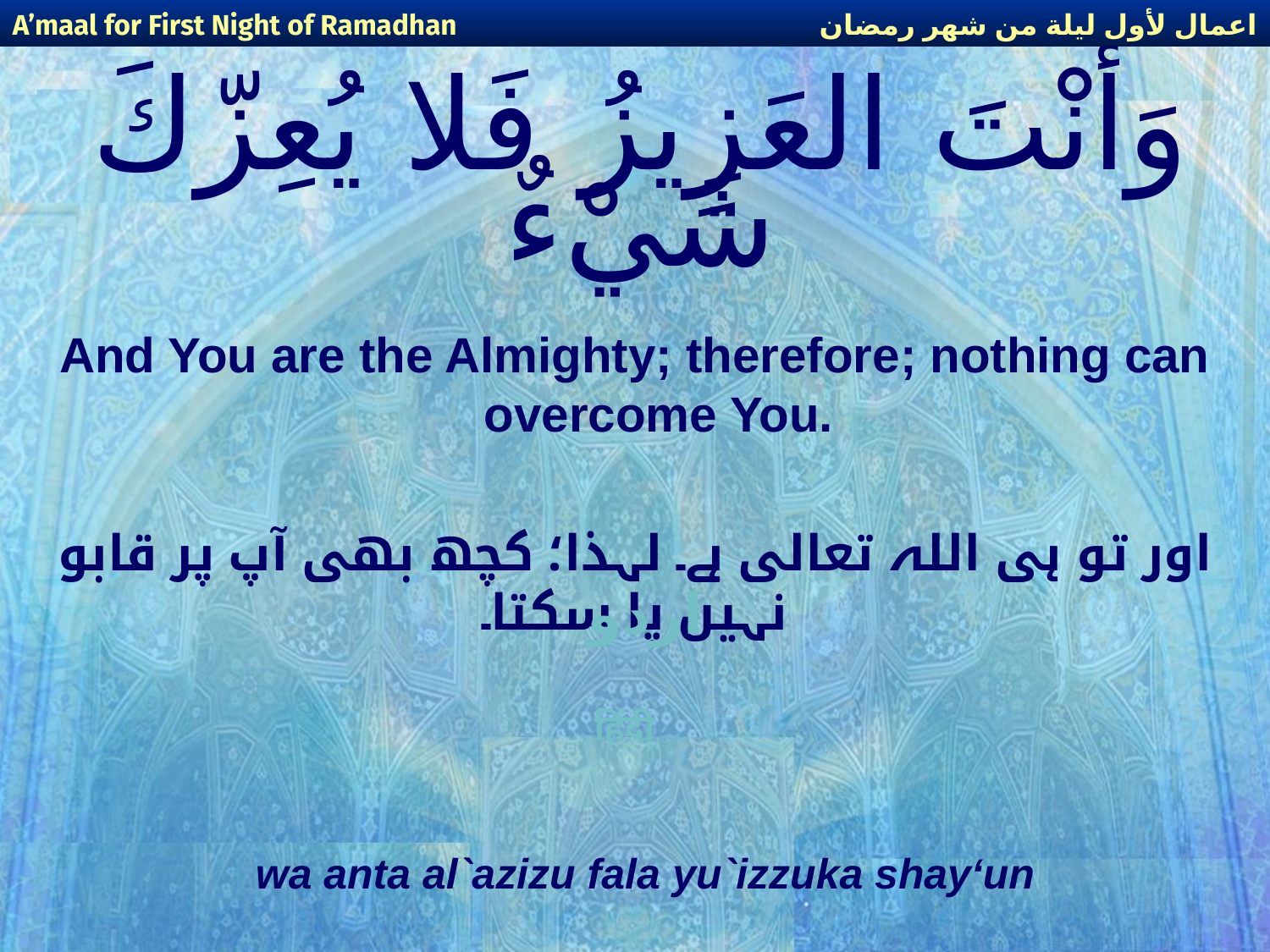

اعمال لأول ليلة من شهر رمضان
A’maal for First Night of Ramadhan
# وَأَنْتَ العَزِيزُ فَلا يُعِزّكَ شَيْءٌ
And You are the Almighty; therefore; nothing can overcome You.

اور تو ہی اللہ تعالی ہے۔ لہذا؛ کچھ بھی آپ پر قابو نہیں پا سکتا۔

اردو
हिंदी
wa anta al`azizu fala yu`izzuka shay‘un